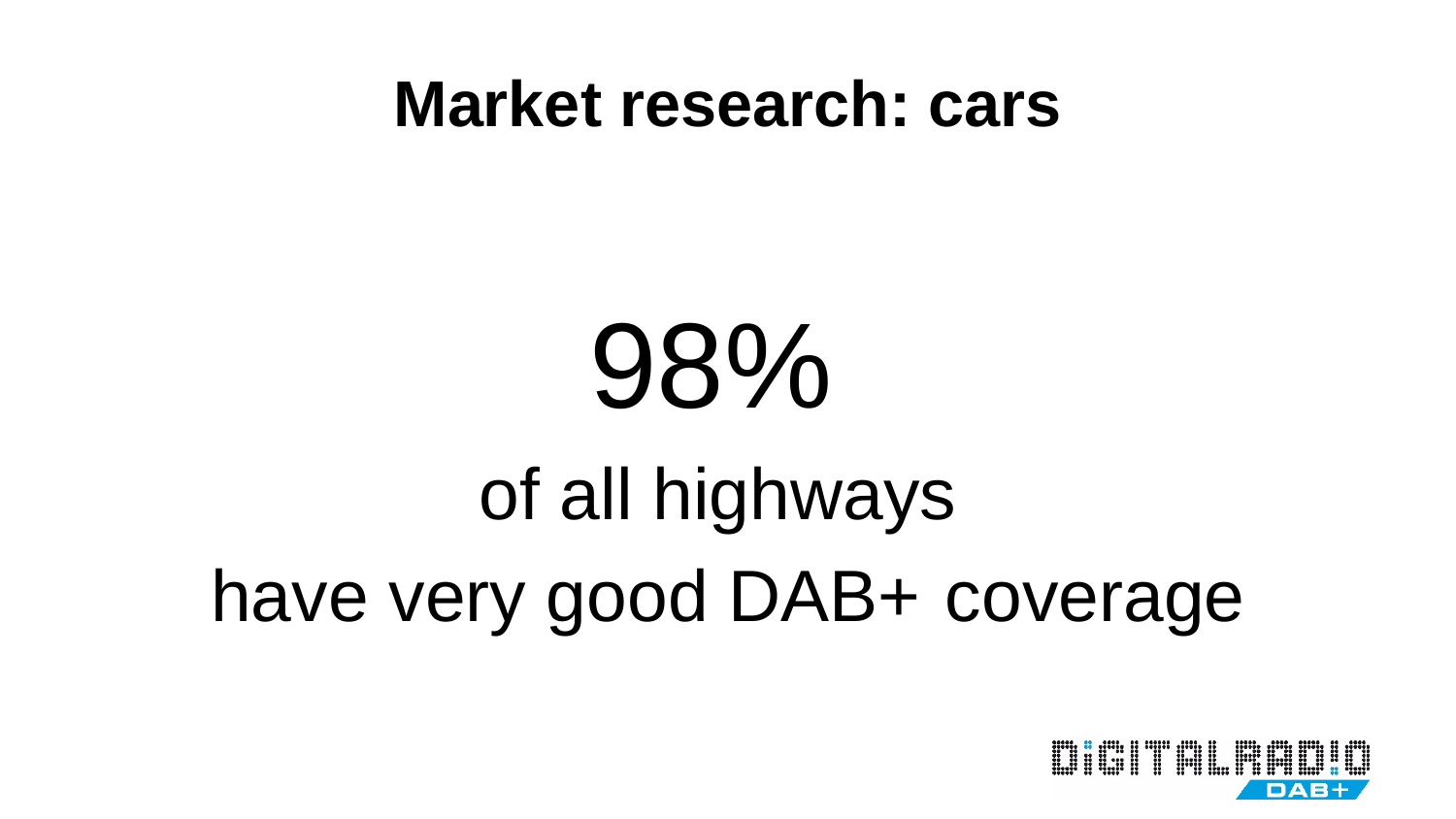

# Market research: cars
98%
of all highways
have very good DAB+-coverage